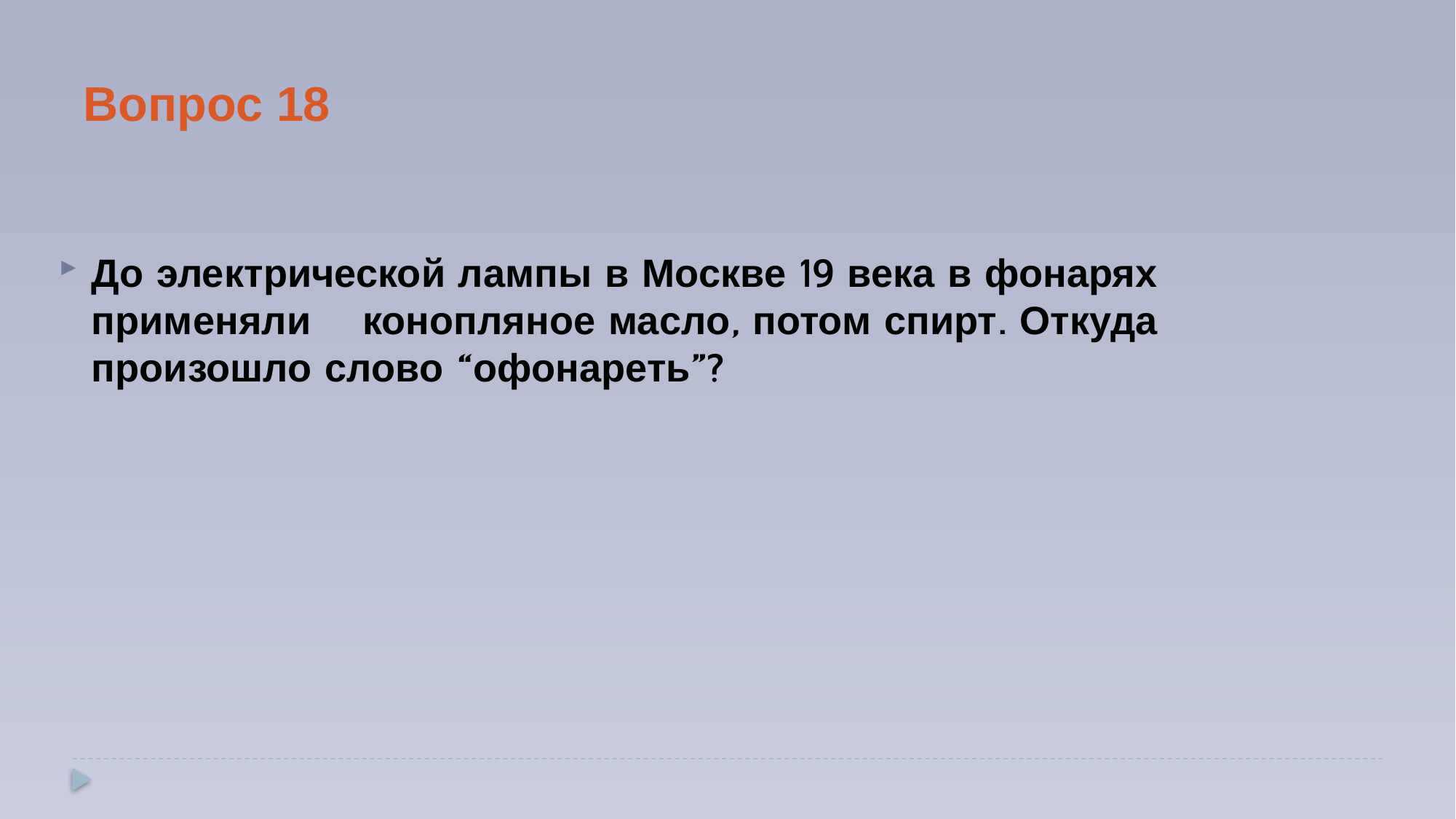

# Вопрос 18
До электрической лампы в Москве 19 века в фонарях применяли    конопляное масло, потом спирт. Откуда произошло слово “офонареть”?